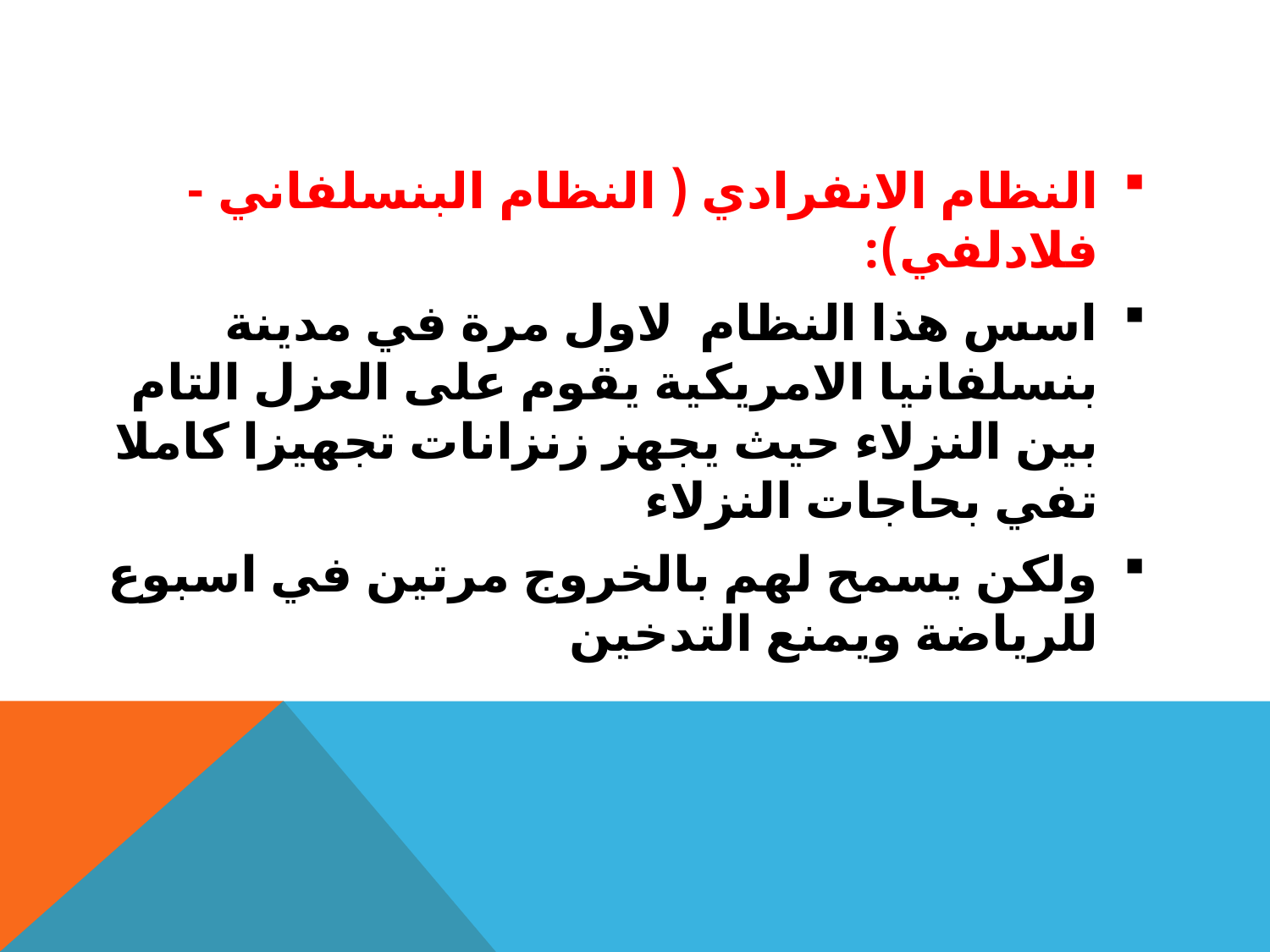

#
النظام الانفرادي ( النظام البنسلفاني -فلادلفي):
اسس هذا النظام  لاول مرة في مدينة بنسلفانيا الامريكية يقوم على العزل التام بين النزلاء حيث يجهز زنزانات تجهيزا كاملا تفي بحاجات النزلاء
ولكن يسمح لهم بالخروج مرتين في اسبوع للرياضة ويمنع التدخين